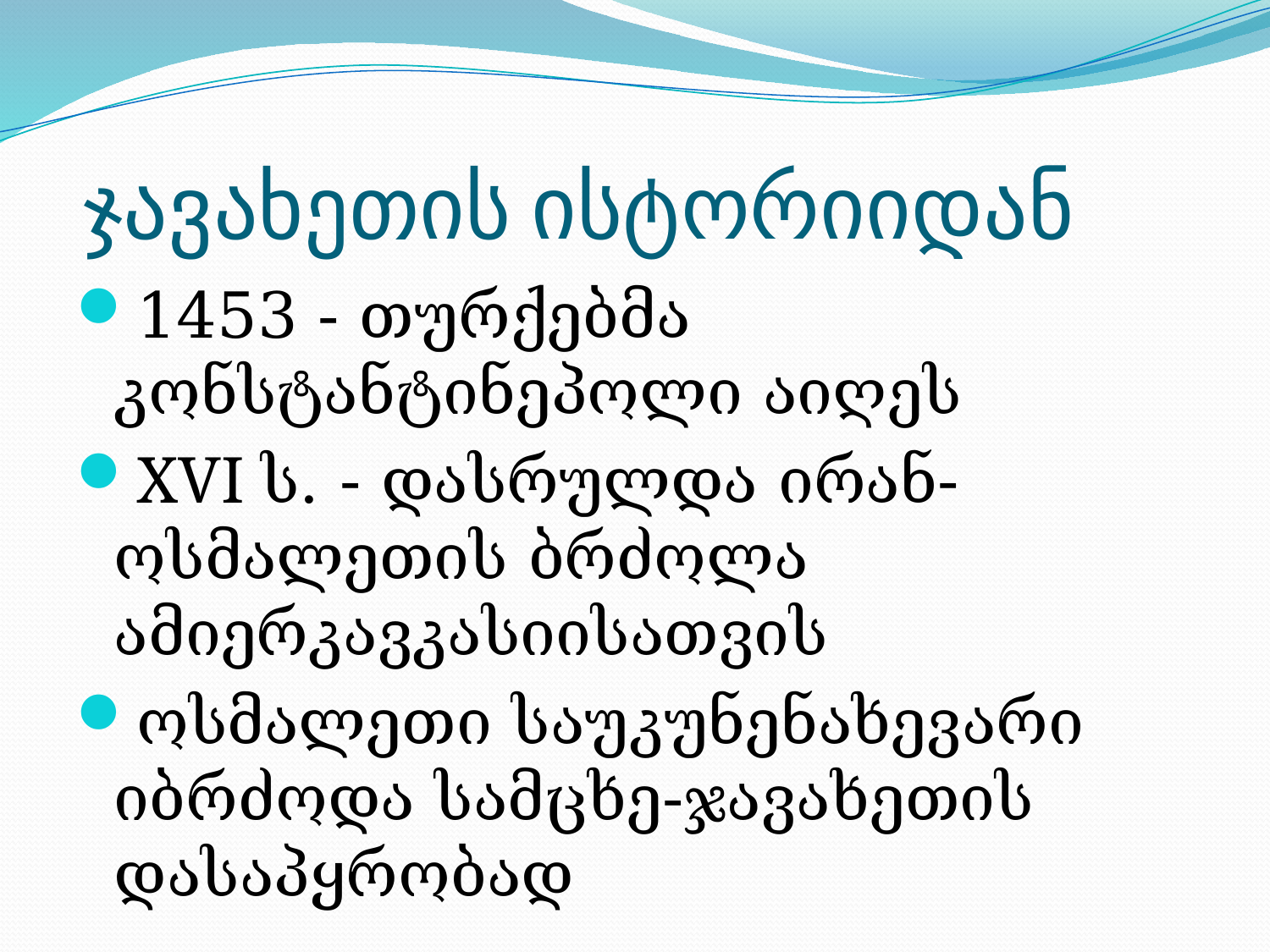

# ჯავახეთის ისტორიიდან
1453 - თურქებმა კონსტანტინეპოლი აიღეს
XVI ს. - დასრულდა ირან-ოსმალეთის ბრძოლა ამიერკავკასიისათვის
ოსმალეთი საუკუნენახევარი იბრძოდა სამცხე-ჯავახეთის დასაპყრობად